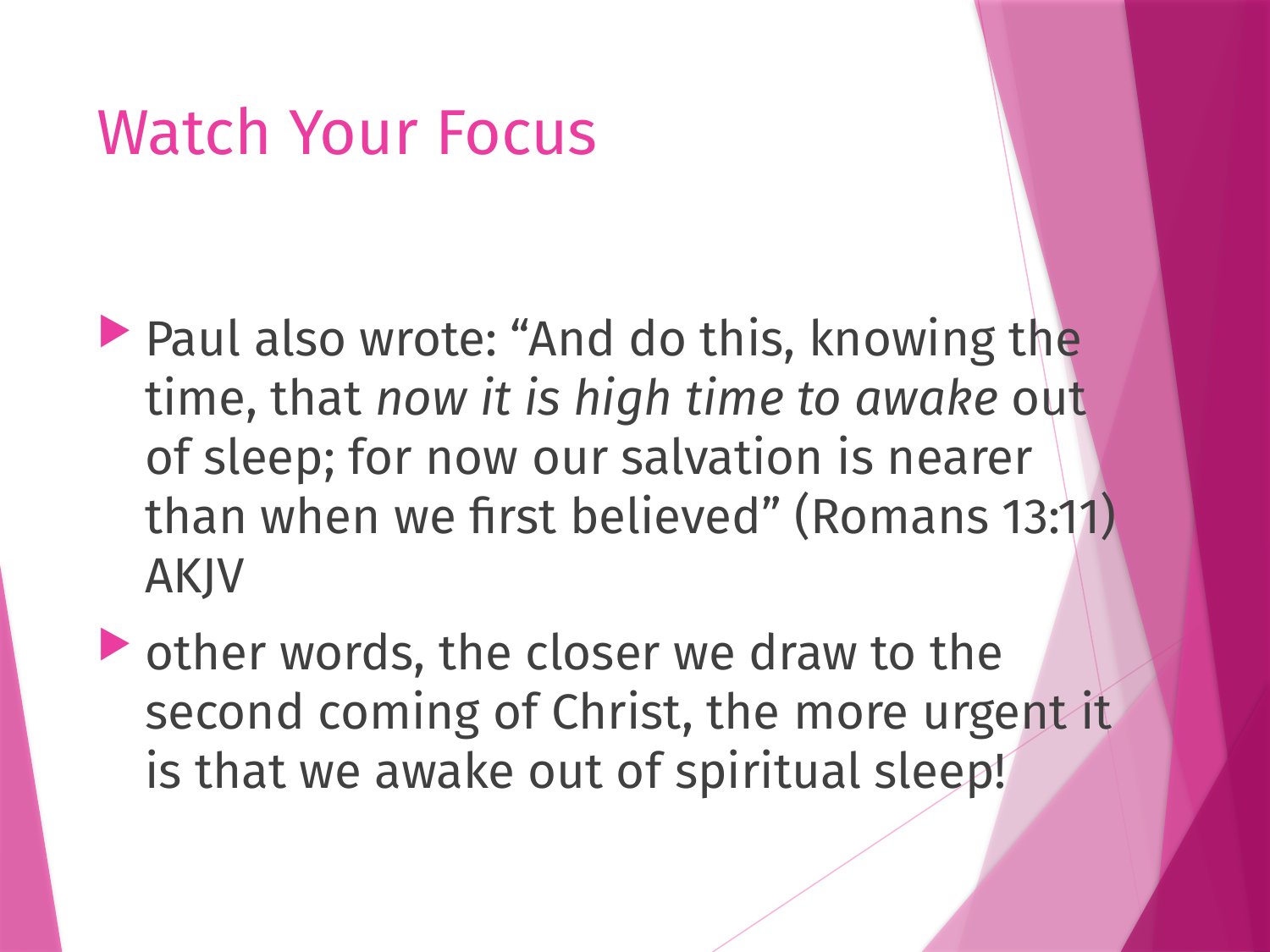

# Watch Your Focus
Paul also wrote: “And do this, knowing the time, that now it is high time to awake out of sleep; for now our salvation is nearer than when we first believed” (Romans 13:11) AKJV
other words, the closer we draw to the second coming of Christ, the more urgent it is that we awake out of spiritual sleep!